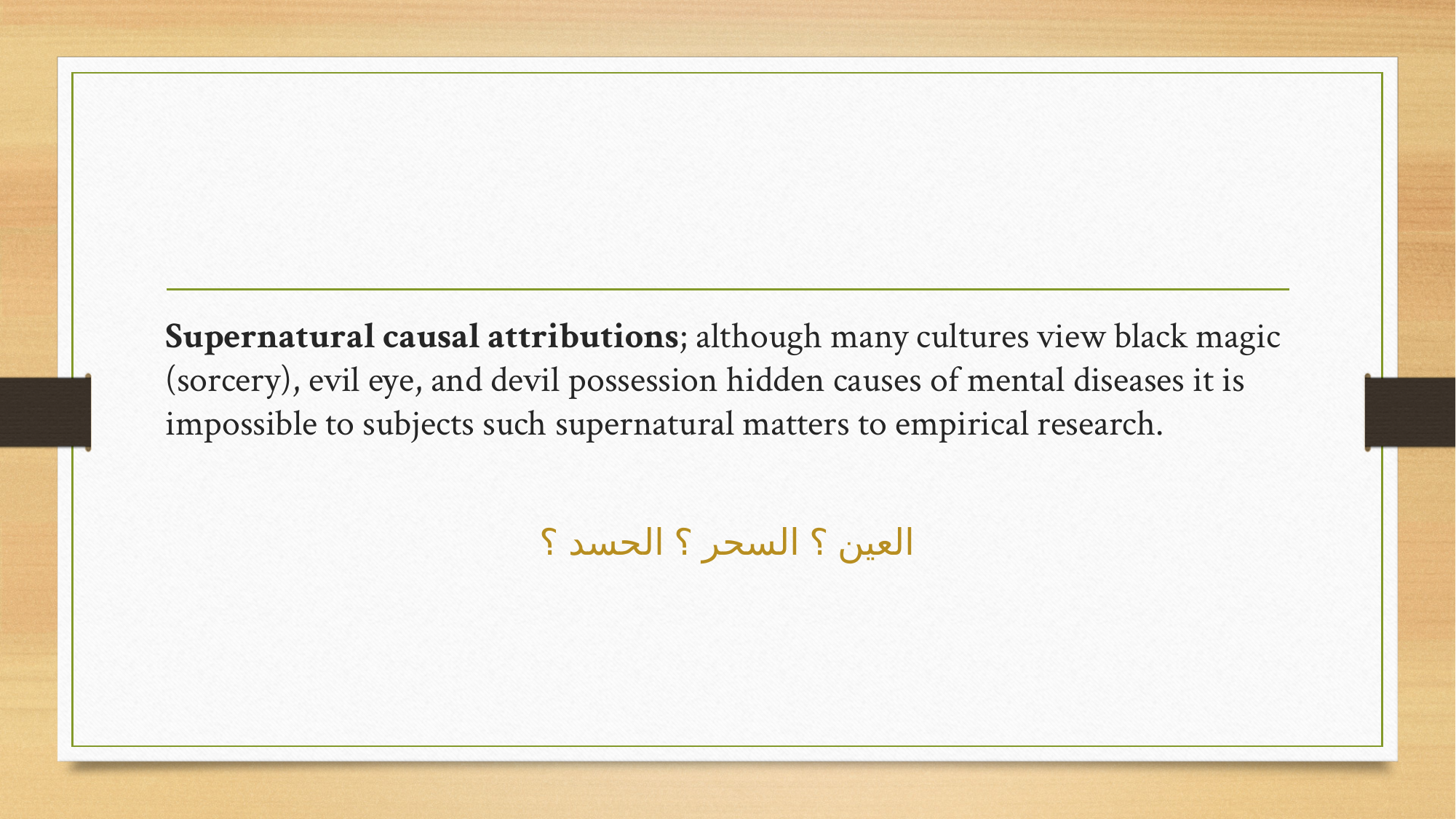

#
Supernatural causal attributions; although many cultures view black magic (sorcery), evil eye, and devil possession hidden causes of mental diseases it is impossible to subjects such supernatural matters to empirical research.

العين ؟ السحر ؟ الحسد ؟